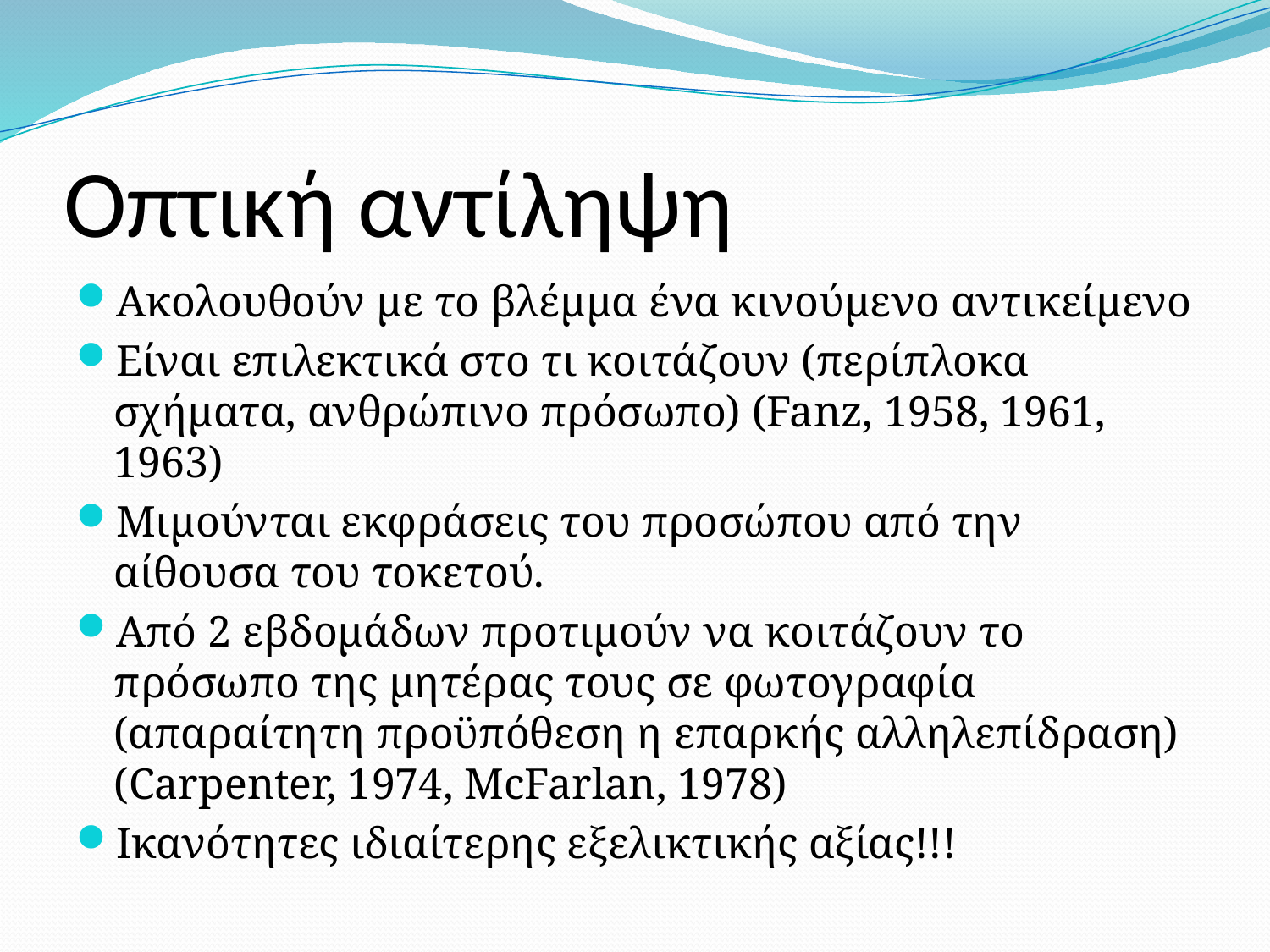

# Οπτική αντίληψη
Ακολουθούν με το βλέμμα ένα κινούμενο αντικείμενο
Είναι επιλεκτικά στο τι κοιτάζουν (περίπλοκα σχήματα, ανθρώπινο πρόσωπο) (Fanz, 1958, 1961, 1963)
Μιμούνται εκφράσεις του προσώπου από την αίθουσα του τοκετού.
Από 2 εβδομάδων προτιμούν να κοιτάζουν το πρόσωπο της μητέρας τους σε φωτογραφία (απαραίτητη προϋπόθεση η επαρκής αλληλεπίδραση) (Carpenter, 1974, McFarlan, 1978)
Ικανότητες ιδιαίτερης εξελικτικής αξίας!!!